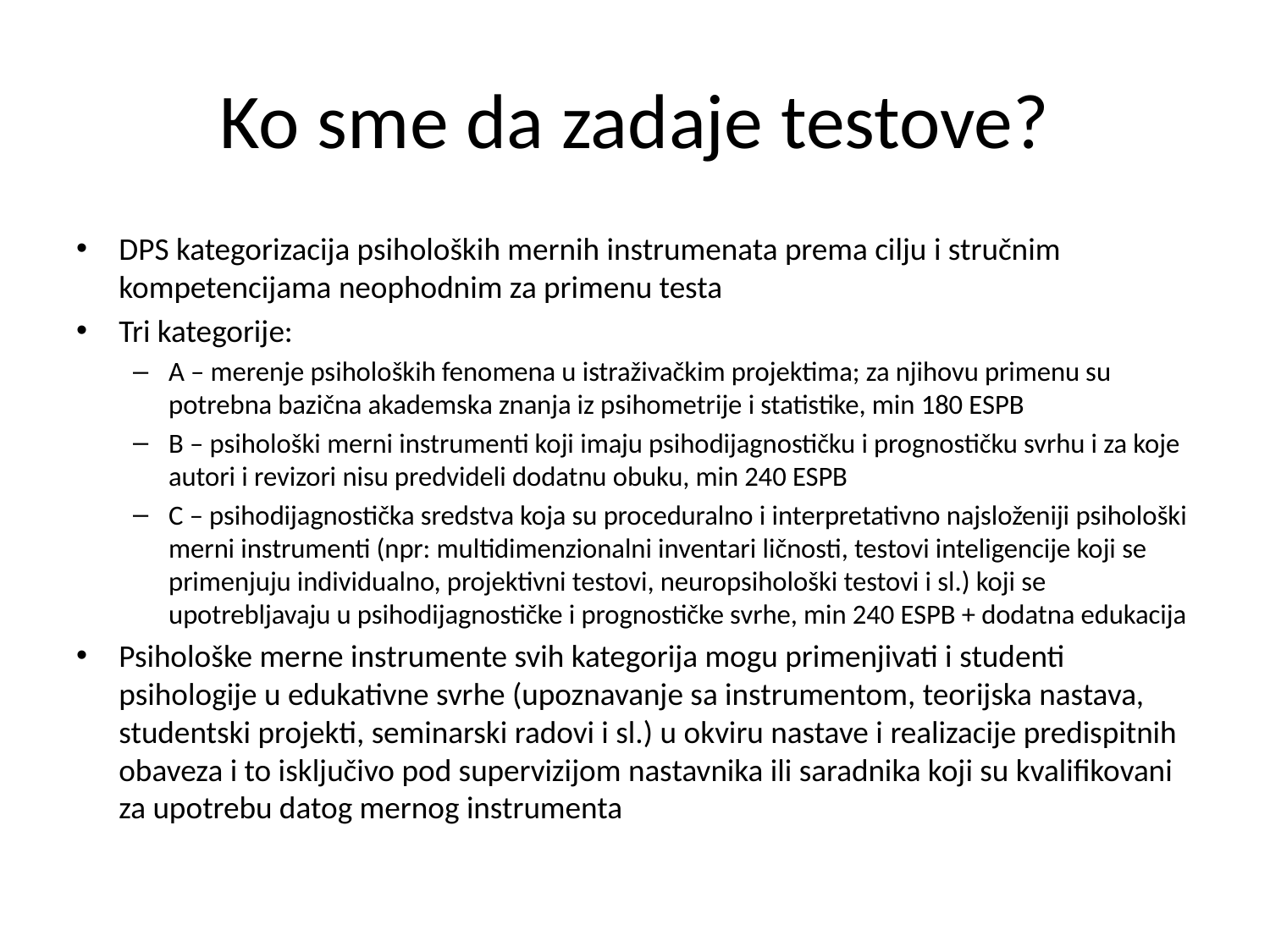

# Ko sme da zadaje testove?
DPS kategorizacija psiholoških mernih instrumenata prema cilju i stručnim kompetencijama neophodnim za primenu testa
Tri kategorije:
A – merenje psiholoških fenomena u istraživačkim projektima; za njihovu primenu su potrebna bazična akademska znanja iz psihometrije i statistike, min 180 ESPB
B – psihološki merni instrumenti koji imaju psihodijagnostičku i prognostičku svrhu i za koje autori i revizori nisu predvideli dodatnu obuku, min 240 ESPB
C – psihodijagnostička sredstva koja su proceduralno i interpretativno najsloženiji psihološki merni instrumenti (npr: multidimenzionalni inventari ličnosti, testovi inteligencije koji se primenjuju individualno, projektivni testovi, neuropsihološki testovi i sl.) koji se upotrebljavaju u psihodijagnostičke i prognostičke svrhe, min 240 ESPB + dodatna edukacija
Psihološke merne instrumente svih kategorija mogu primenjivati i studenti psihologije u edukativne svrhe (upoznavanje sa instrumentom, teorijska nastava, studentski projekti, seminarski radovi i sl.) u okviru nastave i realizacije predispitnih obaveza i to isključivo pod supervizijom nastavnika ili saradnika koji su kvalifikovani za upotrebu datog mernog instrumenta